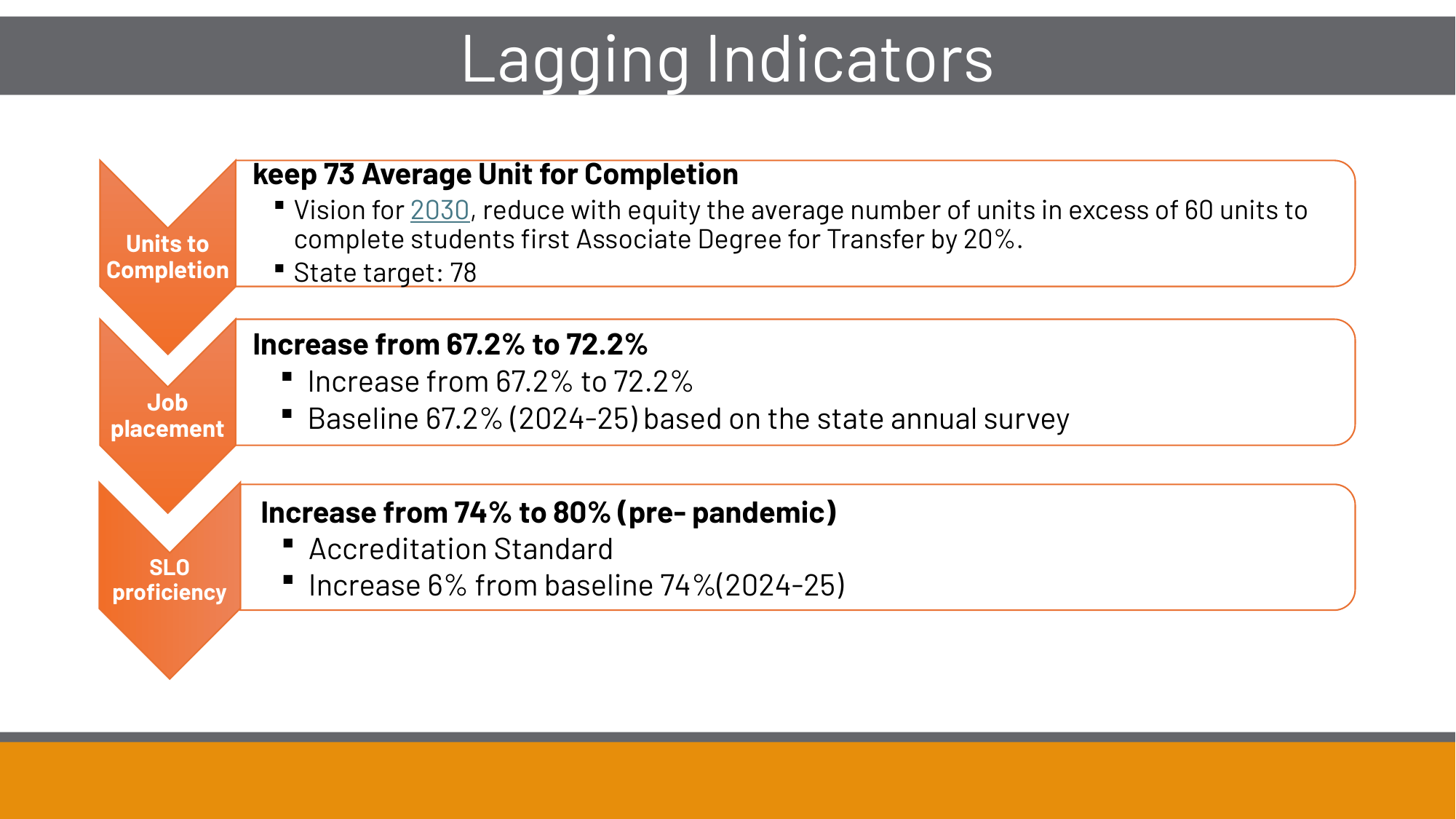

What is Administrative Program Review (APR)?
Lagging Indicators

Units to Completion
keep 73 Average Unit for Completion
Vision for 2030, reduce with equity the average number of units in excess of 60 units to complete students first Associate Degree for Transfer by 20%.
State target: 78
Job placement
Increase from 67.2% to 72.2%
Increase from 67.2% to 72.2%
Baseline 67.2% (2024-25) based on the state annual survey

SLO proficiency

Increase from 74% to 80% (pre- pandemic)
Accreditation Standard
Increase 6% from baseline 74%(2024-25)